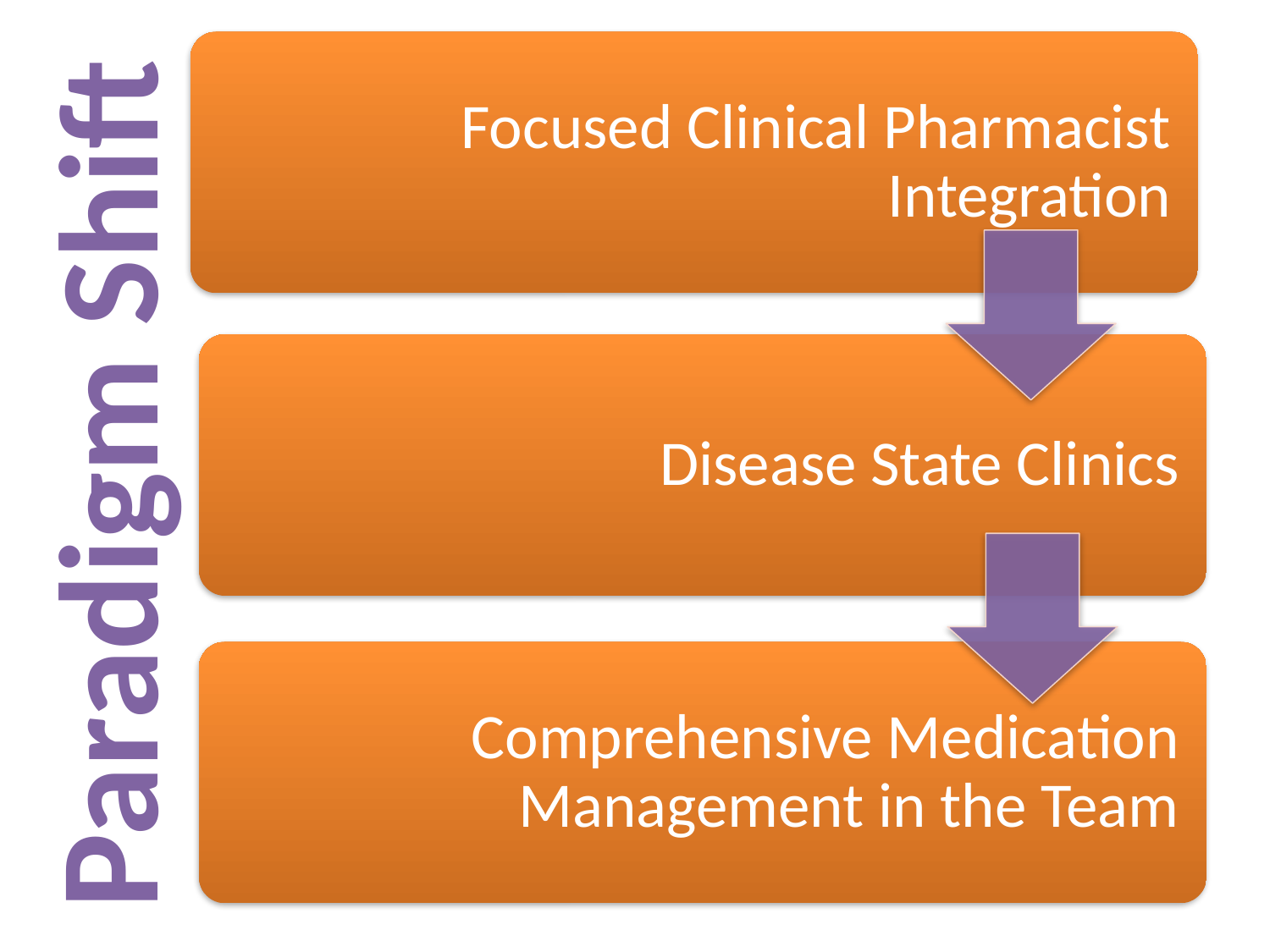

Focused Clinical Pharmacist Integration
Disease State Clinics
Comprehensive Medication Management in the Team

Paradigm Shift